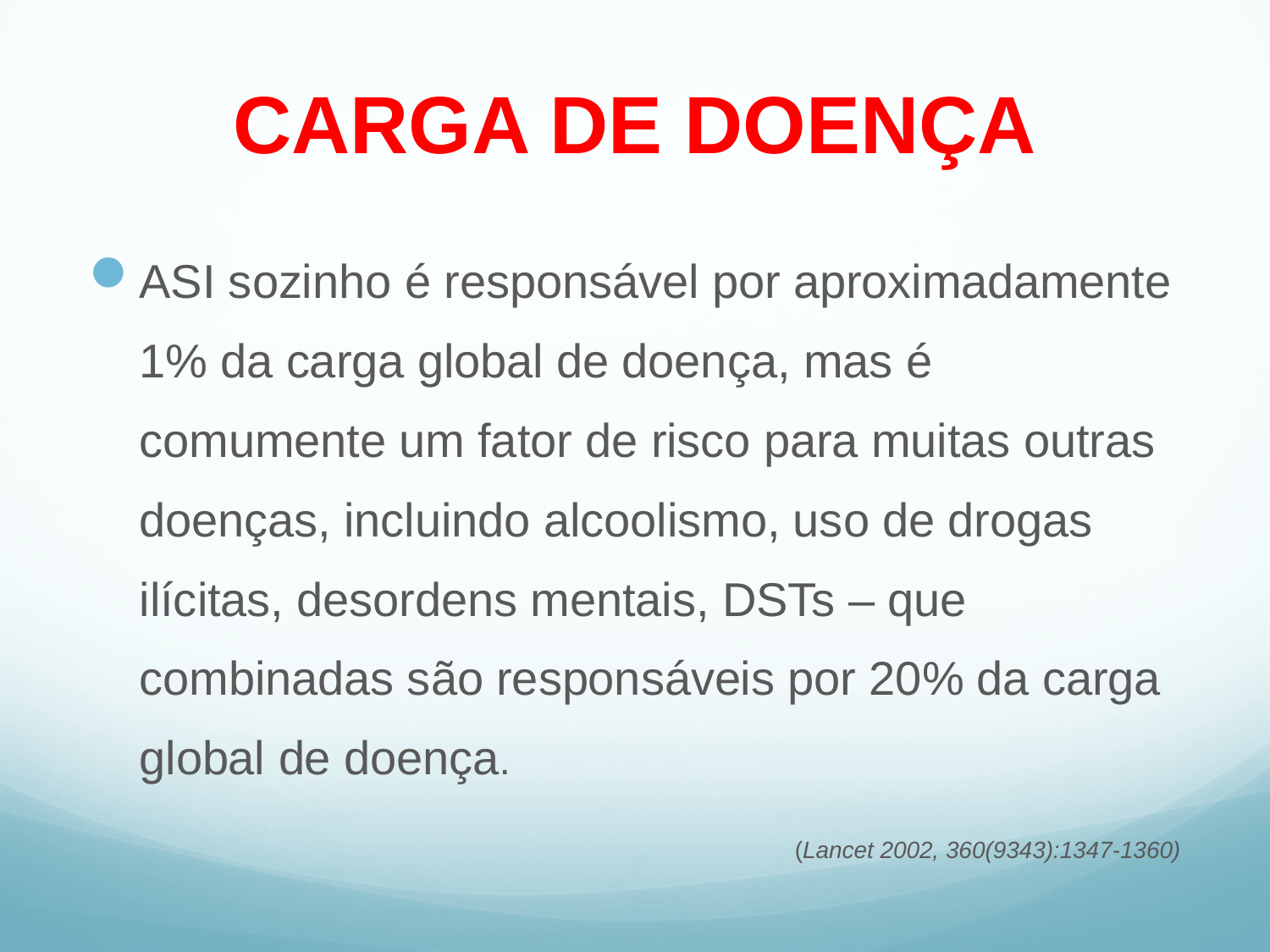

# CARGA DE DOENÇA
ASI sozinho é responsável por aproximadamente 1% da carga global de doença, mas é comumente um fator de risco para muitas outras doenças, incluindo alcoolismo, uso de drogas ilícitas, desordens mentais, DSTs – que combinadas são responsáveis por 20% da carga global de doença.
 (Lancet 2002, 360(9343):1347-1360)